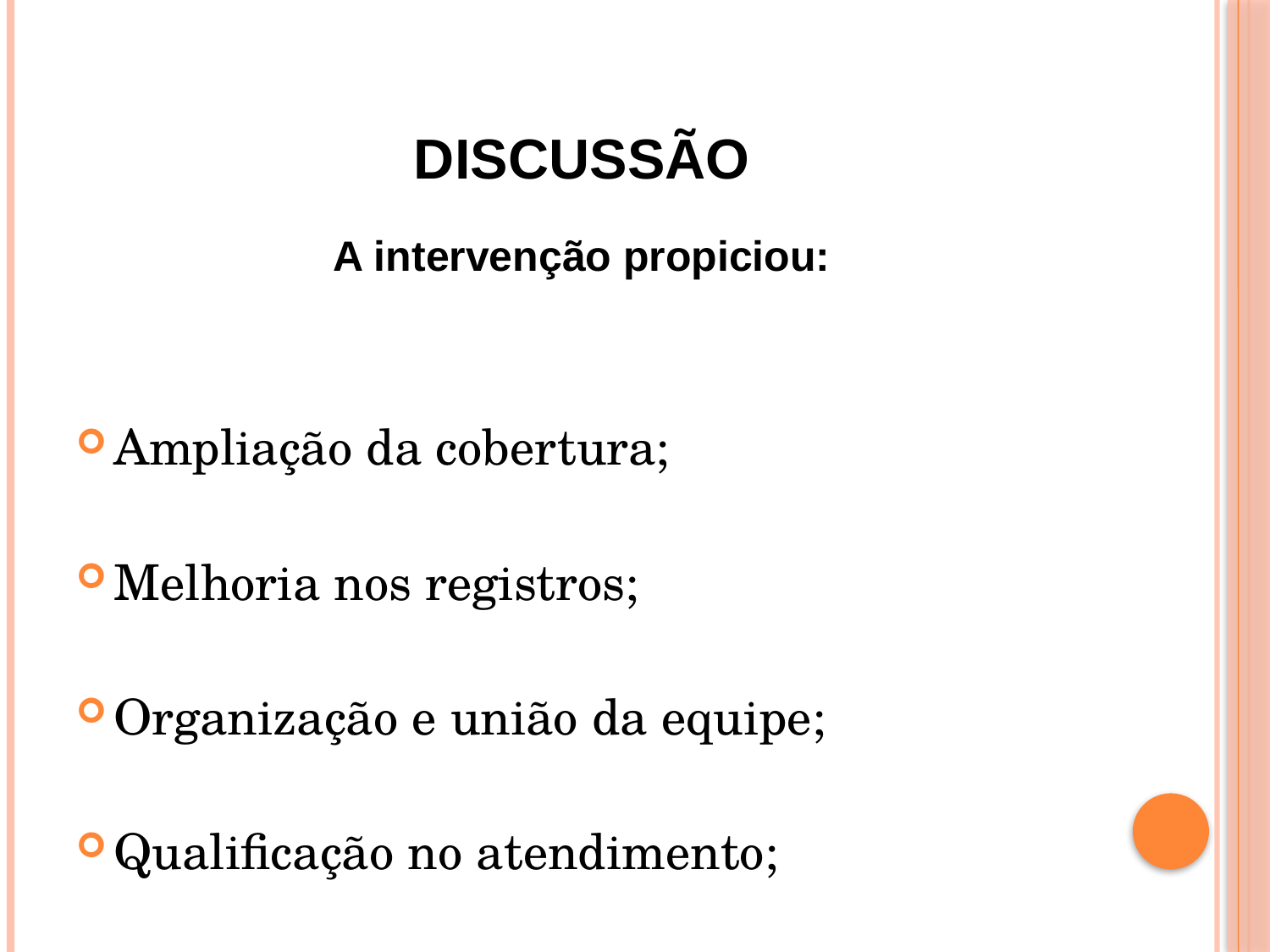

# Discussão
A intervenção propiciou:

Ampliação da cobertura;
Melhoria nos registros;
Organização e união da equipe;
Qualificação no atendimento;